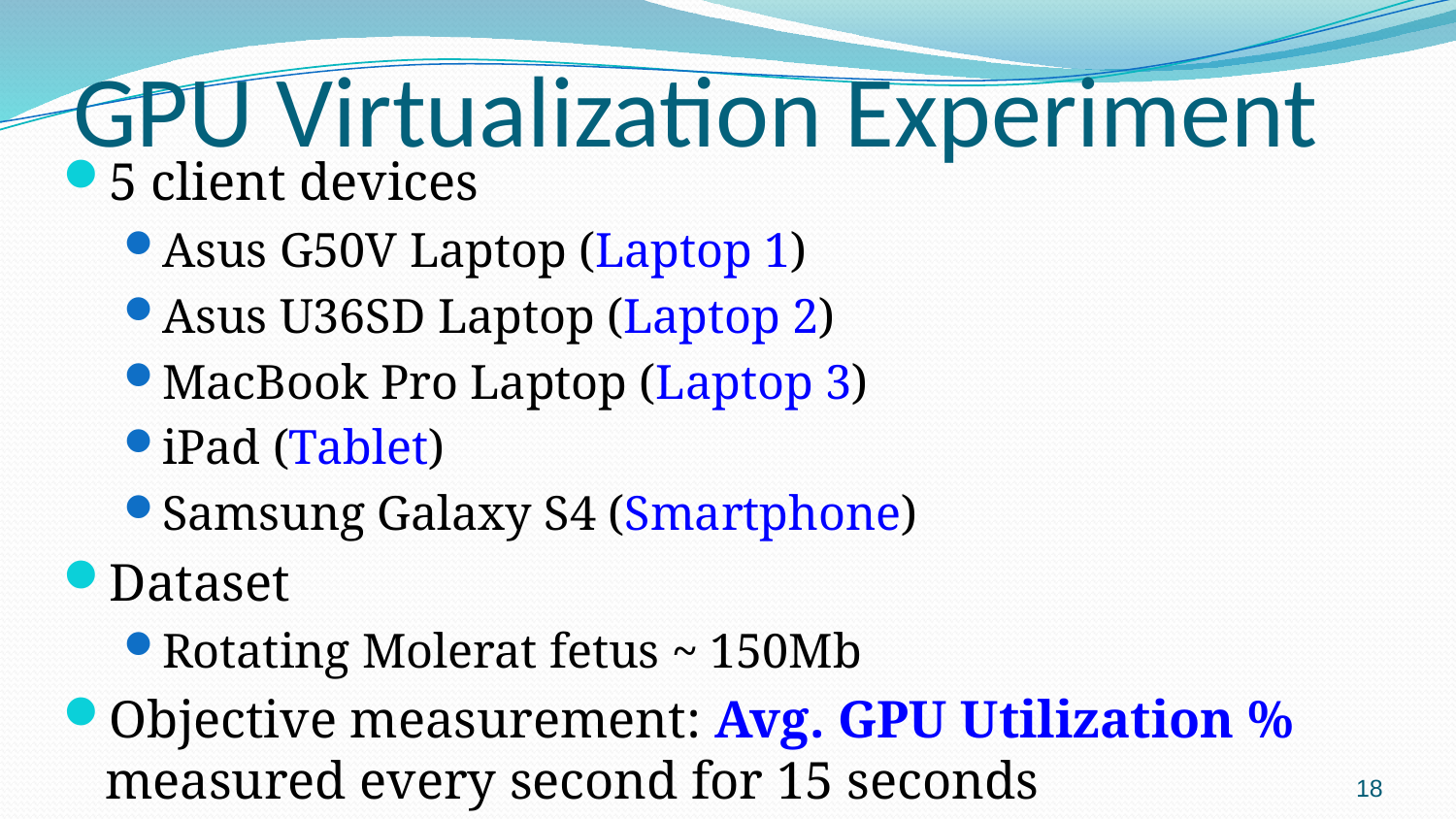

# GPU Virtualization Experiment
5 client devices
Asus G50V Laptop (Laptop 1)
Asus U36SD Laptop (Laptop 2)
MacBook Pro Laptop (Laptop 3)
iPad (Tablet)
Samsung Galaxy S4 (Smartphone)
Dataset
Rotating Molerat fetus ~ 150Mb
Objective measurement: Avg. GPU Utilization % measured every second for 15 seconds

18